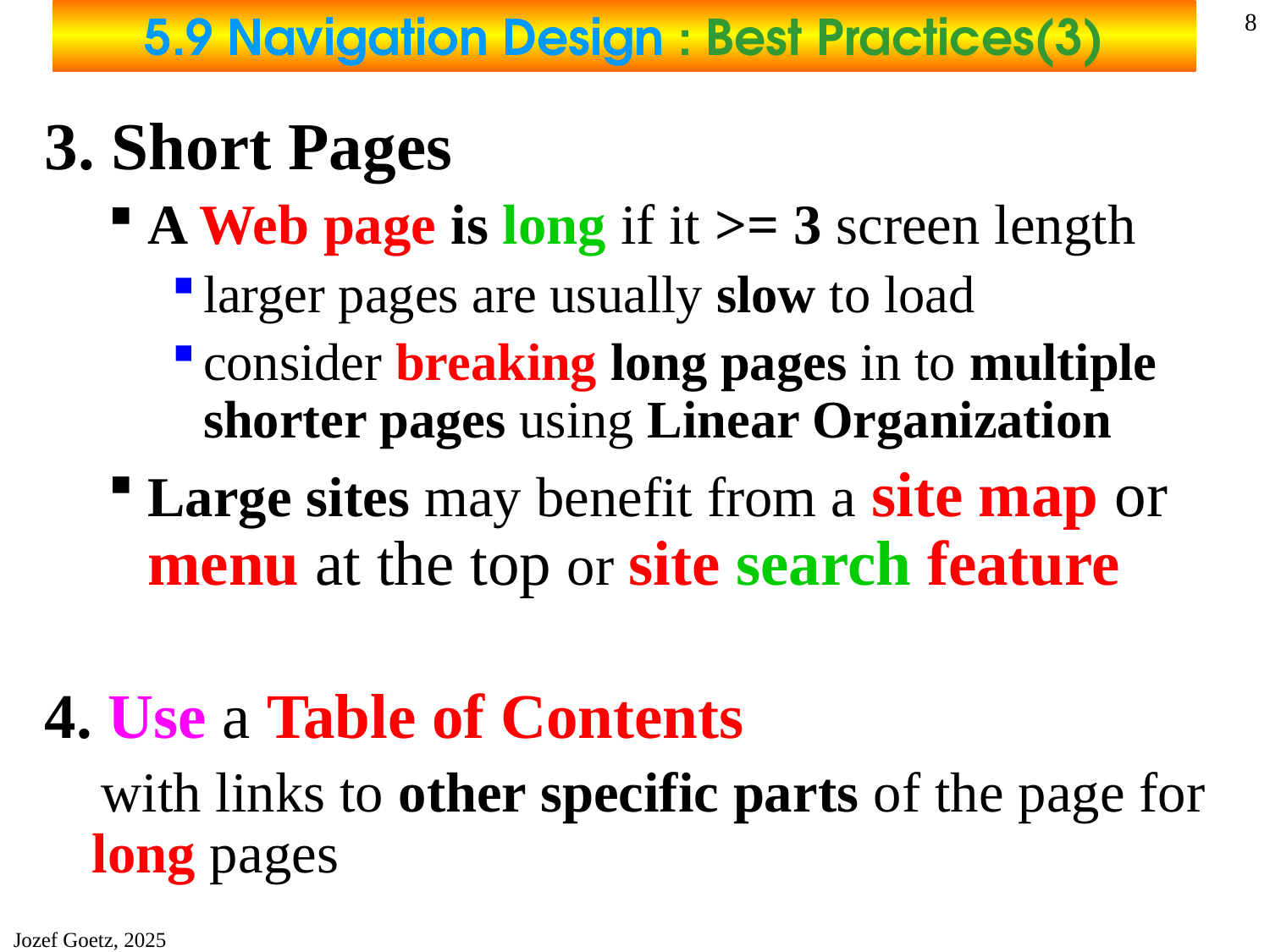

# 5.9 Navigation Design : Best Practices(3)
8
3. Short Pages
A Web page is long if it >= 3 screen length
larger pages are usually slow to load
consider breaking long pages in to multiple shorter pages using Linear Organization
Large sites may benefit from a site map or menu at the top or site search feature

4. Use a Table of Contents
    with links to other specific parts of the page for long pages